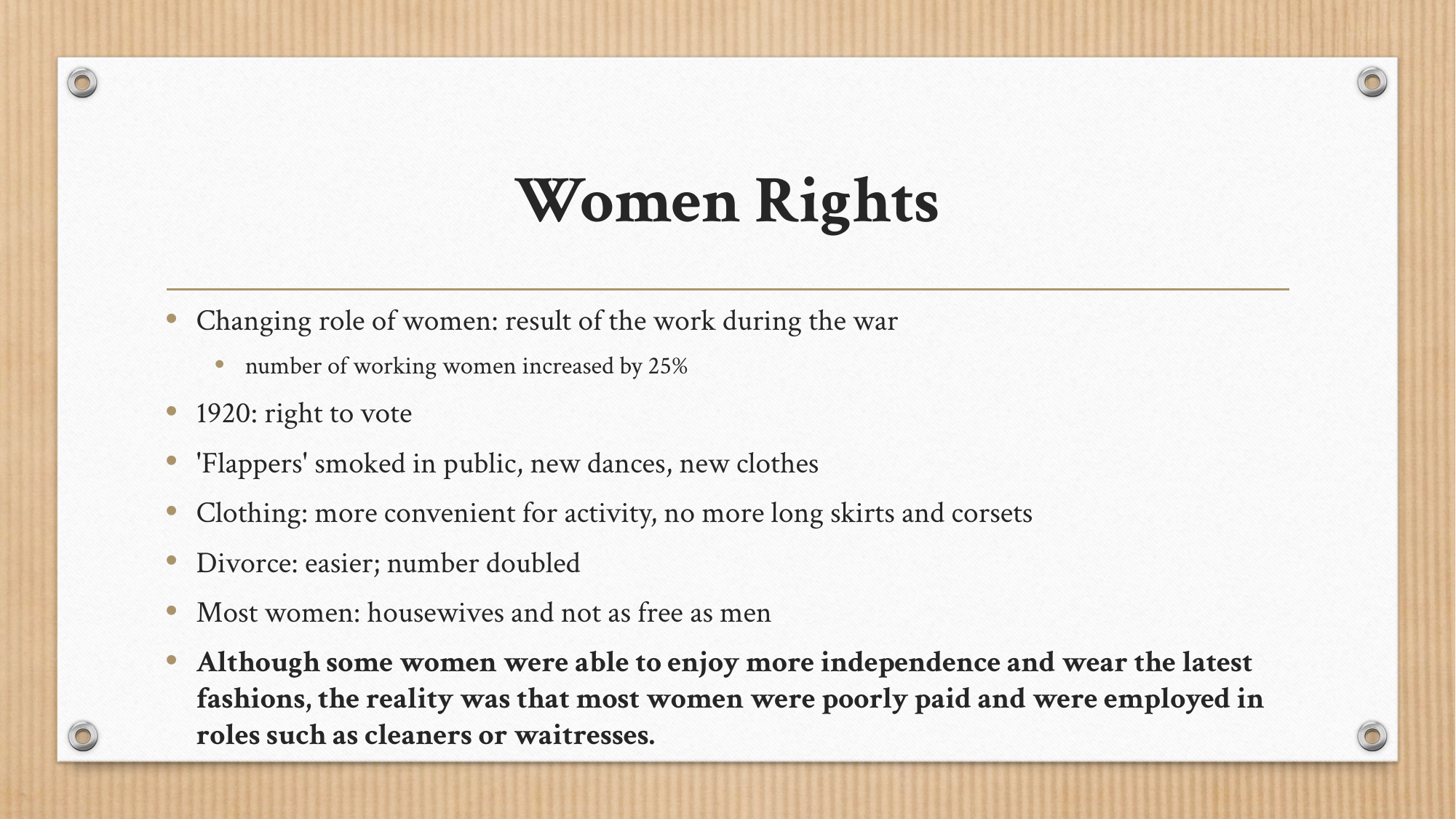

# Women Rights
Changing role of women: result of the work during the war
number of working women increased by 25%
1920: right to vote
'Flappers' smoked in public, new dances, new clothes
Clothing: more convenient for activity, no more long skirts and corsets
Divorce: easier; number doubled
Most women: housewives and not as free as men
Although some women were able to enjoy more independence and wear the latest fashions, the reality was that most women were poorly paid and were employed in roles such as cleaners or waitresses.